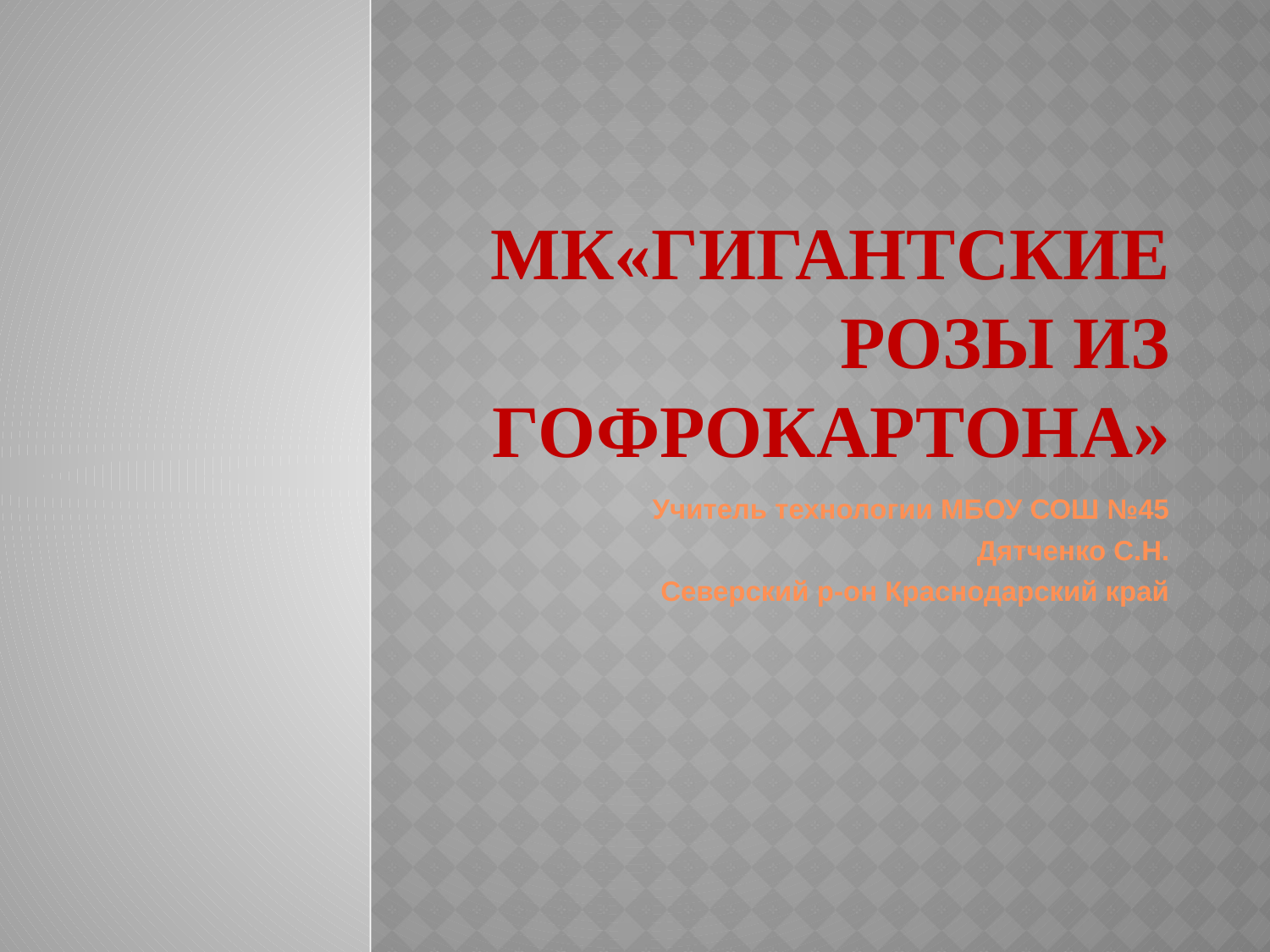

# МК«Гигантские розы из гофрокартона»
Учитель технологии МБОУ СОШ №45
Дятченко С.Н.
Северский р-он Краснодарский край